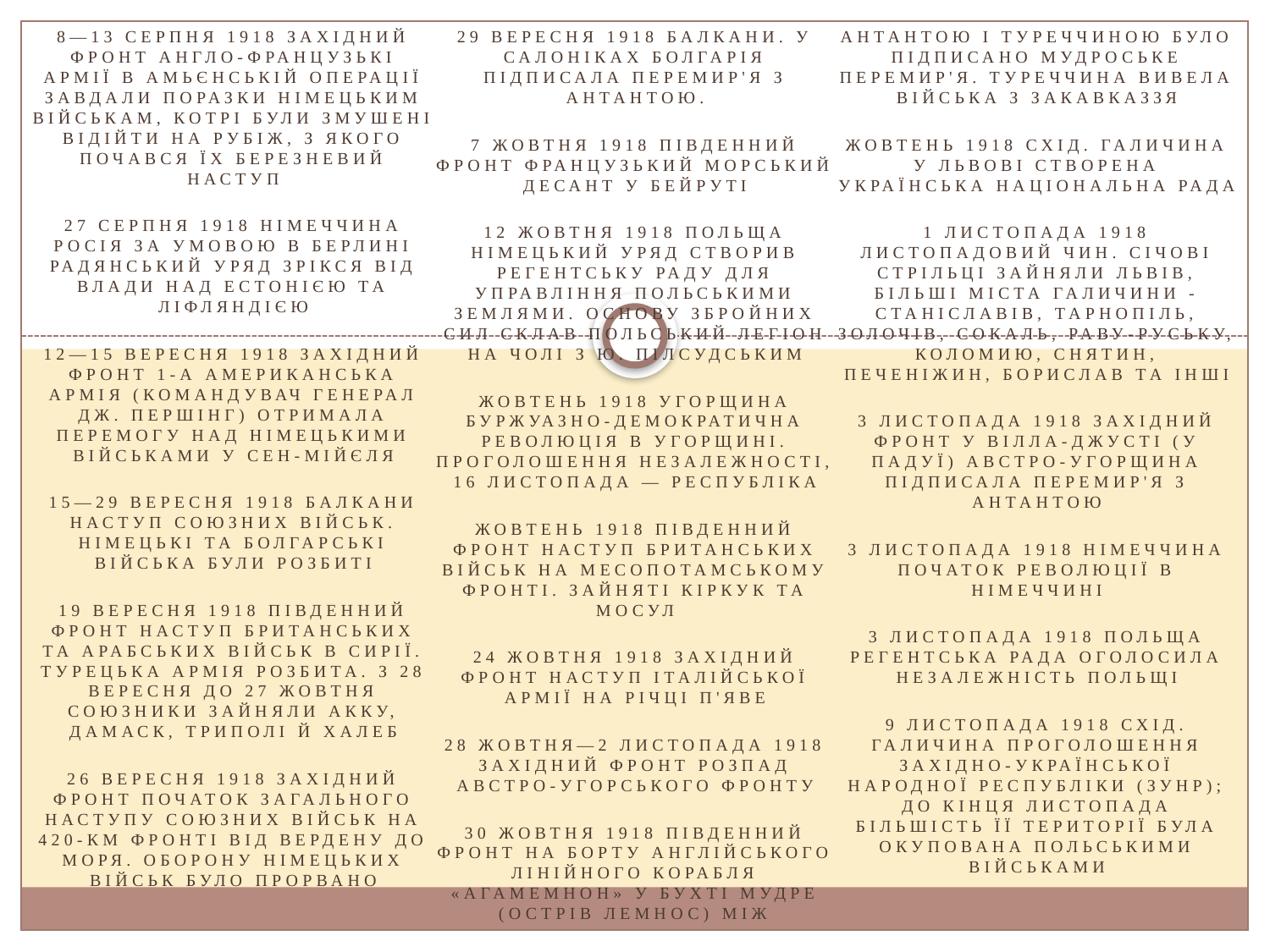

8—13 серпня 1918 Західний фронт Англо-французькі армії в Амьєнській операції завдали поразки німецьким військам, котрі були змушені відійти на рубіж, з якого почався їх Березневий наступ

27 серпня 1918 Німеччина Росія За умовою в Берлині радянський уряд зрікся від влади над Естонією та Ліфляндією

12—15 вересня 1918 Західний фронт 1-а американська армія (командувач генерал Дж. Першінг) отримала перемогу над німецькими військами у Сен-Мійєля

15—29 вересня 1918 Балкани Наступ союзних військ. Німецькі та болгарські війська були розбиті

19 вересня 1918 Південний фронт Наступ британських та арабських військ в Сирії. Турецька армія розбита. З 28 вересня до 27 жовтня союзники зайняли Акку, Дамаск, Триполі й Халеб

26 вересня 1918 Західний фронт Початок загального наступу союзних військ на 420-км фронті від Вердену до моря. Оборону німецьких військ було прорвано

29 вересня 1918 Балкани. У Салоніках Болгарія підписала перемир'я з Антантою.

7 жовтня 1918 Південний фронт Французький морський десант у Бейруті

12 жовтня 1918 Польща Німецький уряд створив Регентську раду для управління польськими землями. Основу збройних сил склав польський легіон на чолі з Ю. Пілсудським

жовтень 1918 Угорщина Буржуазно-демократична революція в Угорщині. Проголошення незалежності, 16 листопада — республіка

жовтень 1918 Південний фронт Наступ британських військ на Месопотамському фронті. Зайняті Кіркук та Мосул

24 жовтня 1918 Західний фронт Наступ італійської армії на річці П'яве

28 жовтня—2 листопада 1918 Західний фронт Розпад австро-угорського фронту

30 жовтня 1918 Південний фронт На борту англійського лінійного корабля «Агамемнон» у бухті Мудре (острів Лемнос) між Антантою і Туреччиною було підписано Мудроське перемир'я. Туреччина вивела війська з Закавказзя

жовтень 1918 Схід. Галичина У Львові створена Українська національна рада

1 листопада 1918 Листопадовий чин. Січові стрільці зайняли Львів, більші міста Галичини - Станіславів, Тарнопіль, Золочів, Сокаль, Раву-Руську, Коломию, Снятин, Печеніжин, Борислав та інші

3 листопада 1918 Західний фронт У Вілла-Джусті (у Падуї) Австро-Угорщина підписала перемир'я з Антантою

3 листопада 1918 Німеччина Початок революції в Німеччині

3 листопада 1918 Польща Регентська рада оголосила незалежність Польщі

9 листопада 1918 Схід. Галичина Проголошення Західно-української Народної республіки (ЗУНР); до кінця листопада більшість її території була окупована польськими військами